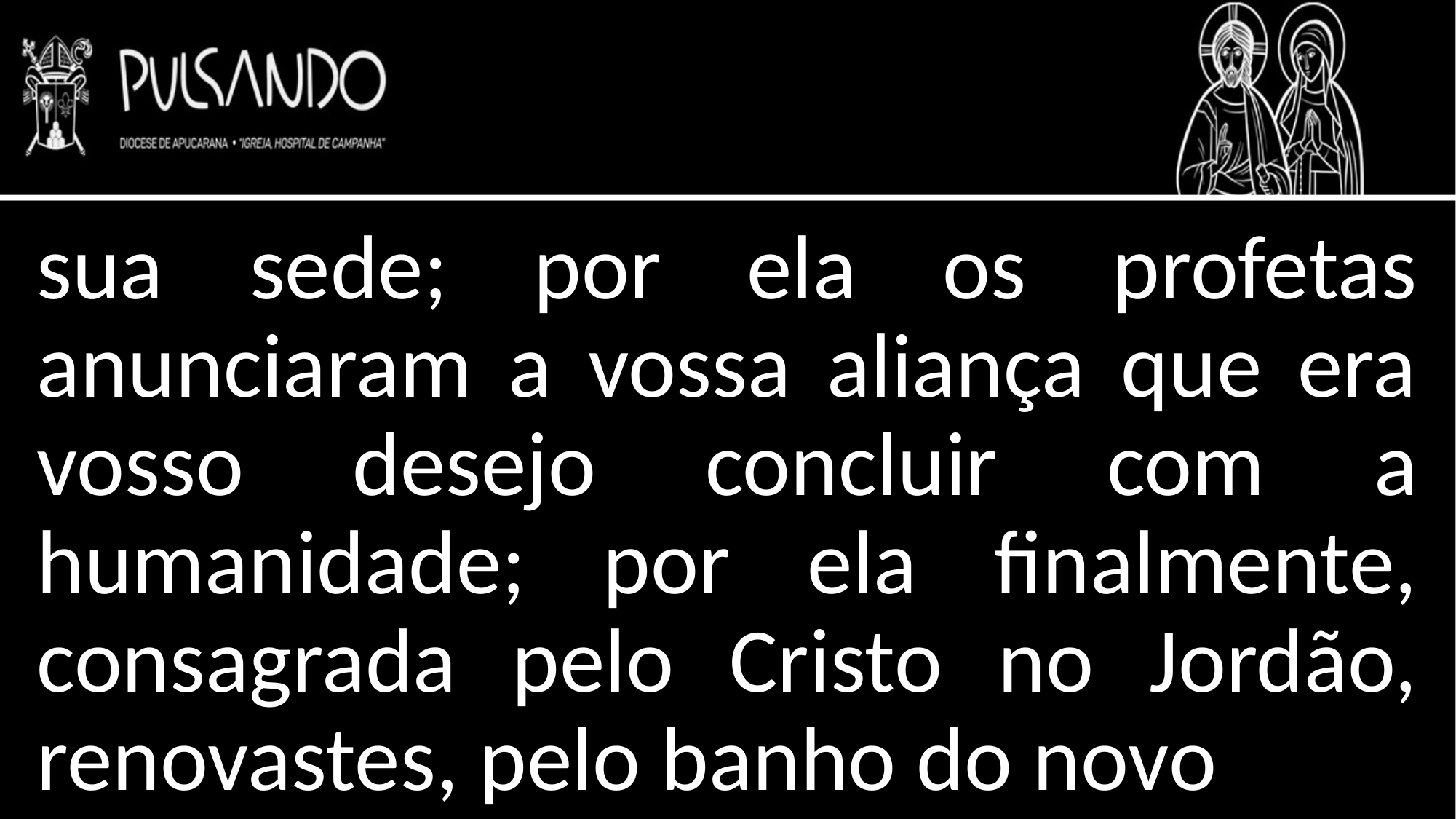

sua sede; por ela os profetas anunciaram a vossa aliança que era vosso desejo concluir com a humanidade; por ela finalmente, consagrada pelo Cristo no Jordão, renovastes, pelo banho do novo